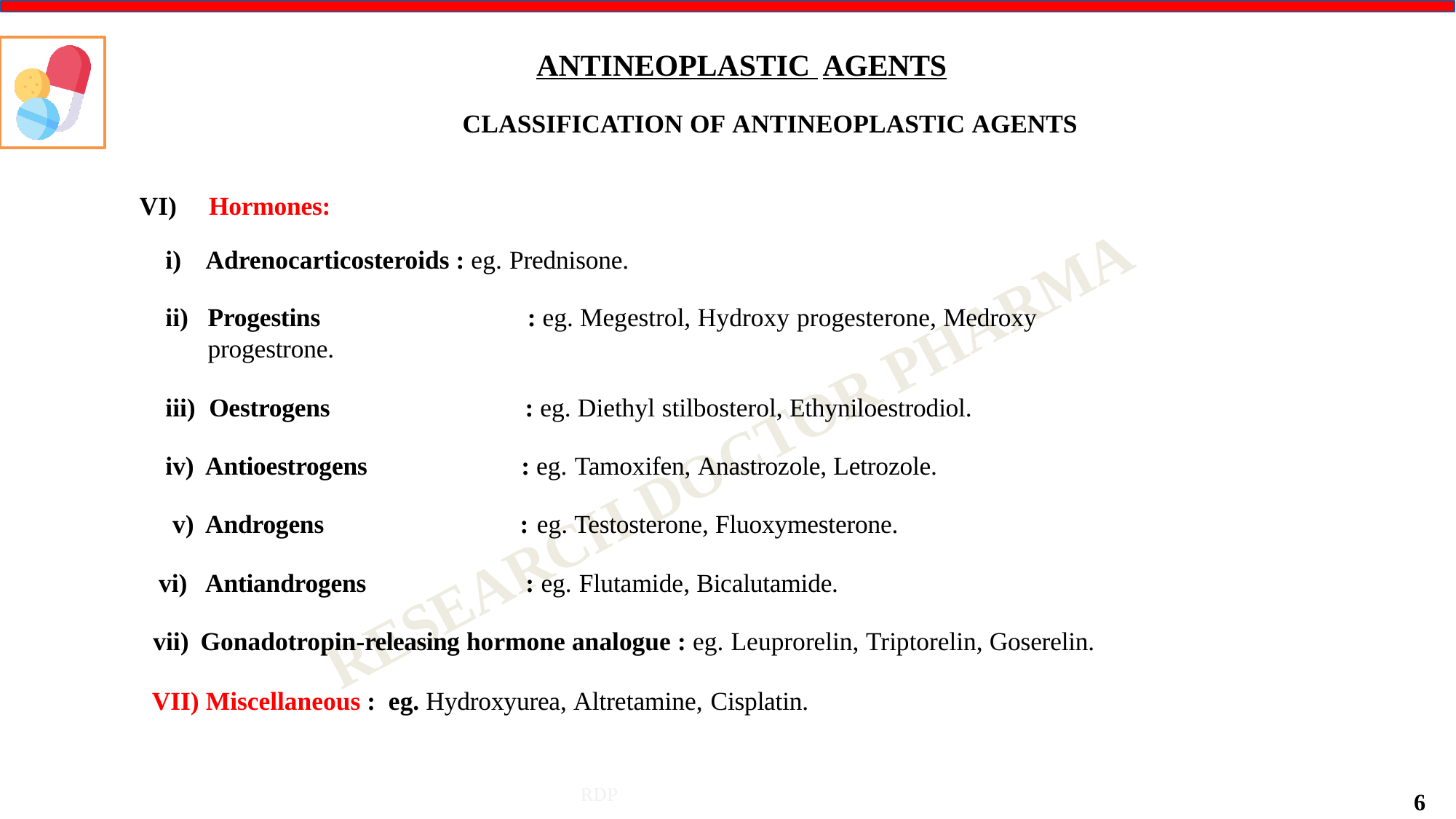

# ANTINEOPLASTIC AGENTS
CLASSIFICATION OF ANTINEOPLASTIC AGENTS

Hormones:
Adrenocarticosteroids : eg. Prednisone.
Progestins	: eg. Megestrol, Hydroxy progesterone, Medroxy progestrone.
Oestrogens	: eg. Diethyl stilbosterol, Ethyniloestrodiol.
Antioestrogens	: eg. Tamoxifen, Anastrozole, Letrozole.
Androgens	: eg. Testosterone, Fluoxymesterone.
Antiandrogens	: eg. Flutamide, Bicalutamide.
Gonadotropin-releasing hormone analogue : eg. Leuprorelin, Triptorelin, Goserelin.
VII) Miscellaneous : eg. Hydroxyurea, Altretamine, Cisplatin.
RDP
6